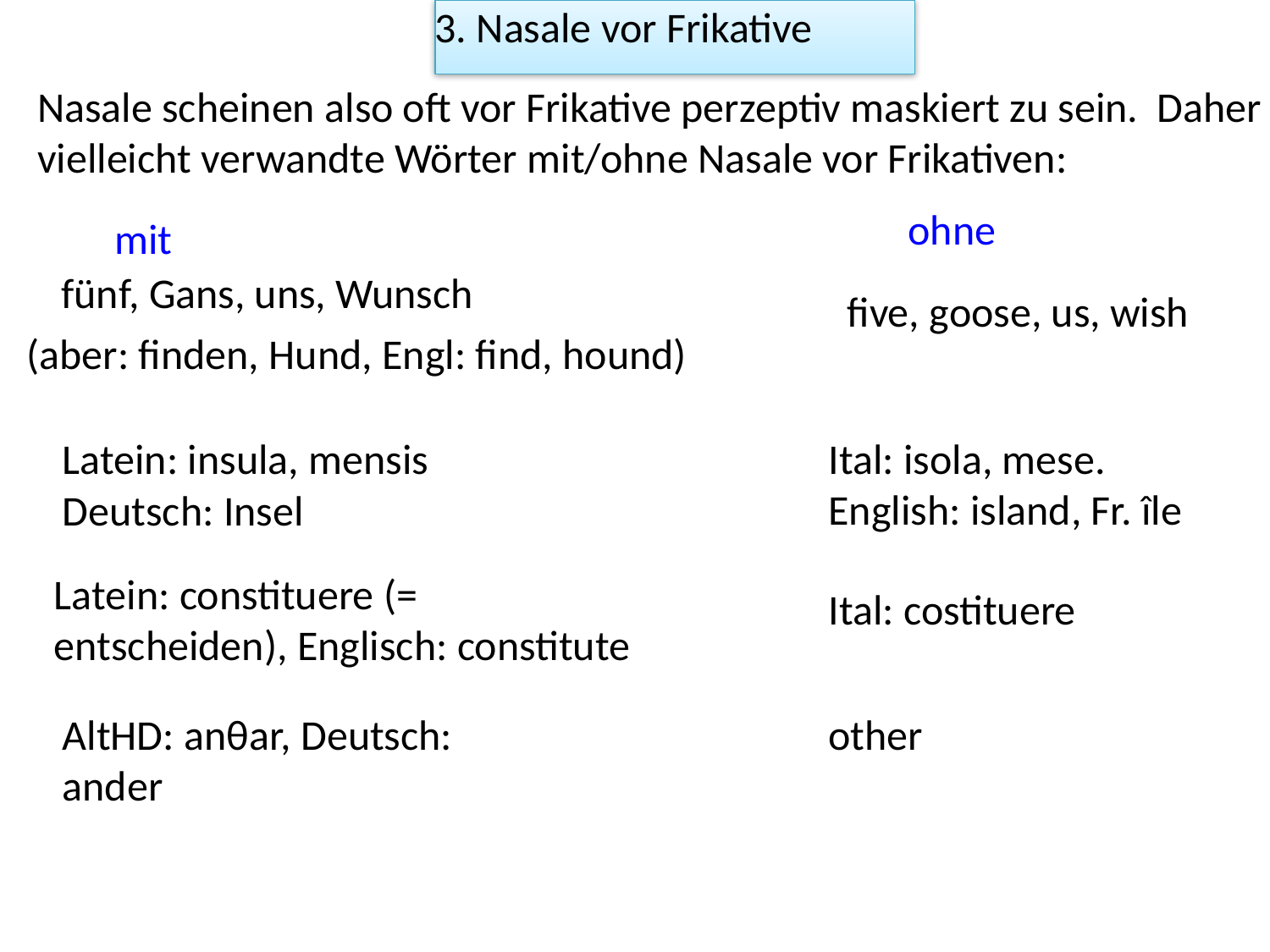

3. Nasale vor Frikative
Nasale scheinen also oft vor Frikative perzeptiv maskiert zu sein.  Daher vielleicht verwandte Wörter mit/ohne Nasale vor Frikativen:
ohne
mit
fünf, Gans, uns, Wunsch
five, goose, us, wish
(aber: finden, Hund, Engl: find, hound)
Latein: insula, mensis
Ital: isola, mese.
English: island, Fr. île
Deutsch: Insel
Latein: constituere (= entscheiden), Englisch: constitute
Ital: costituere
AltHD: anθar, Deutsch: ander
other